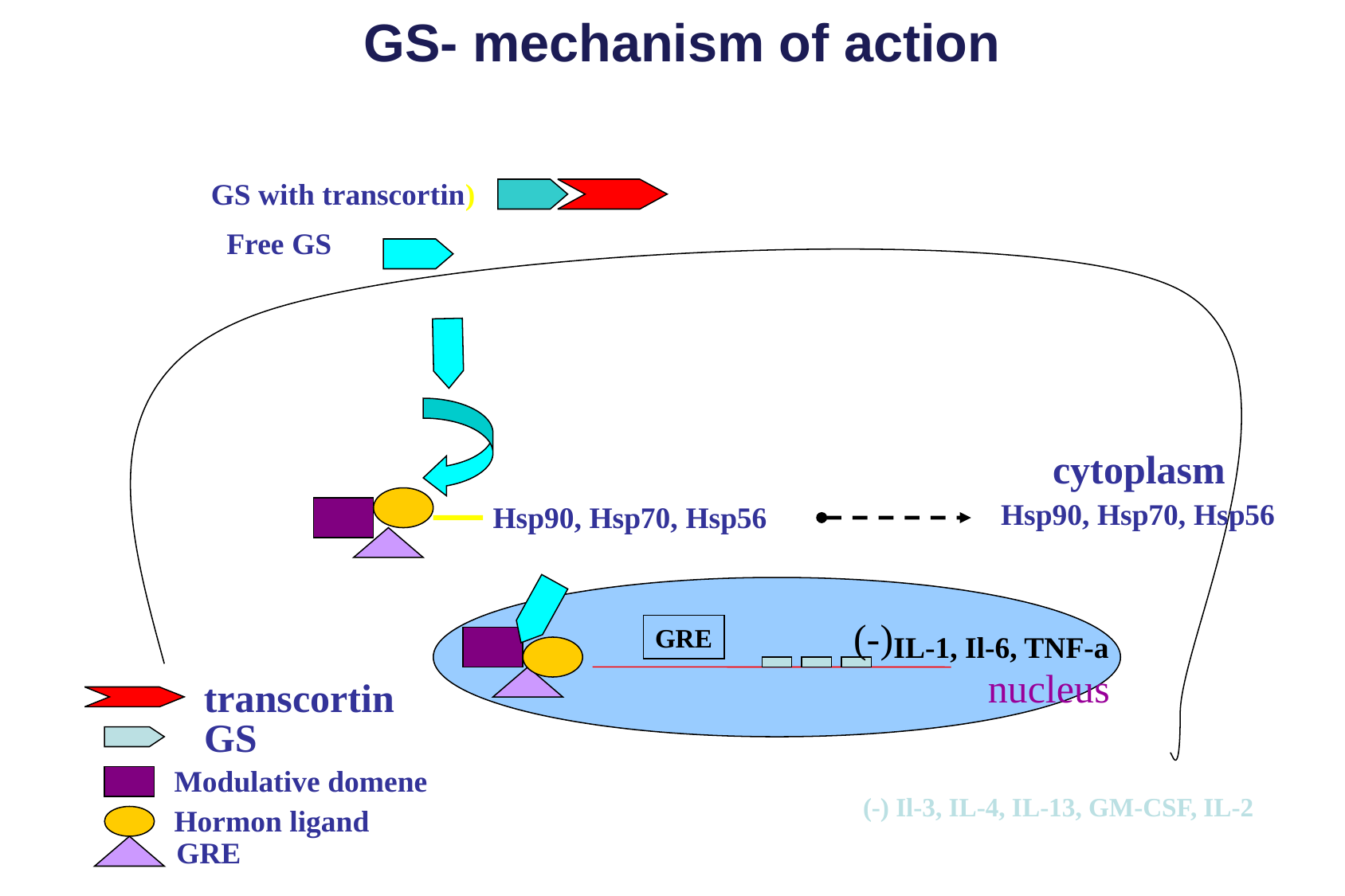

GS- mechanism of action
GS with transcortin)

Free GS

cytoplasm

Hsp90, Hsp70, Hsp56
Hsp90, Hsp70, Hsp56

(-)

GRE
IL-1, Il-6, TNF-a

nucleus
transcortin

GS

Modulative domene

(-) Il-3, IL-4, IL-13, GM-CSF, IL-2
Hormon ligand

GRE